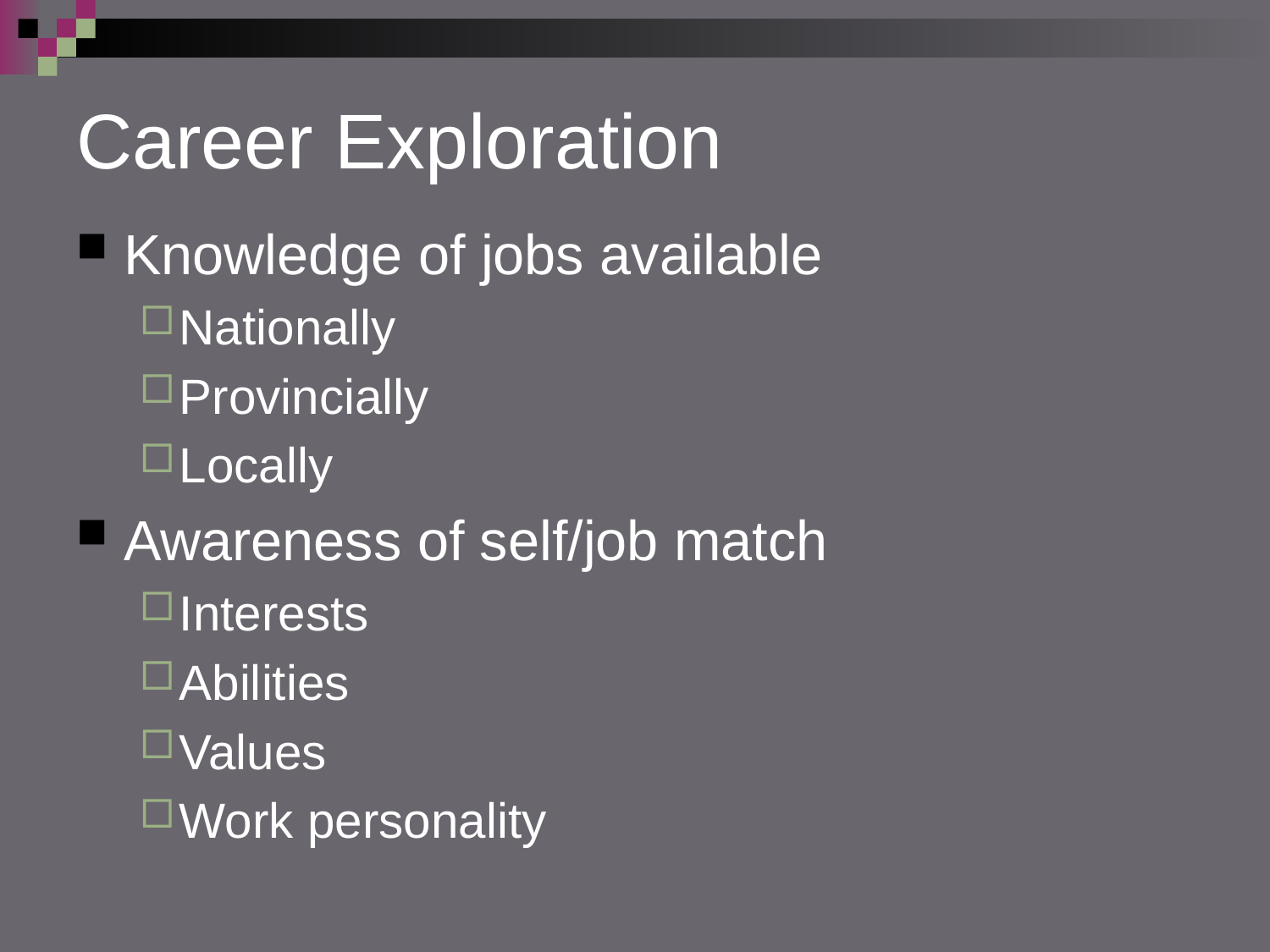

# Career Exploration
Knowledge of jobs available
Nationally
Provincially
Locally
Awareness of self/job match
Interests
Abilities
Values
Work personality